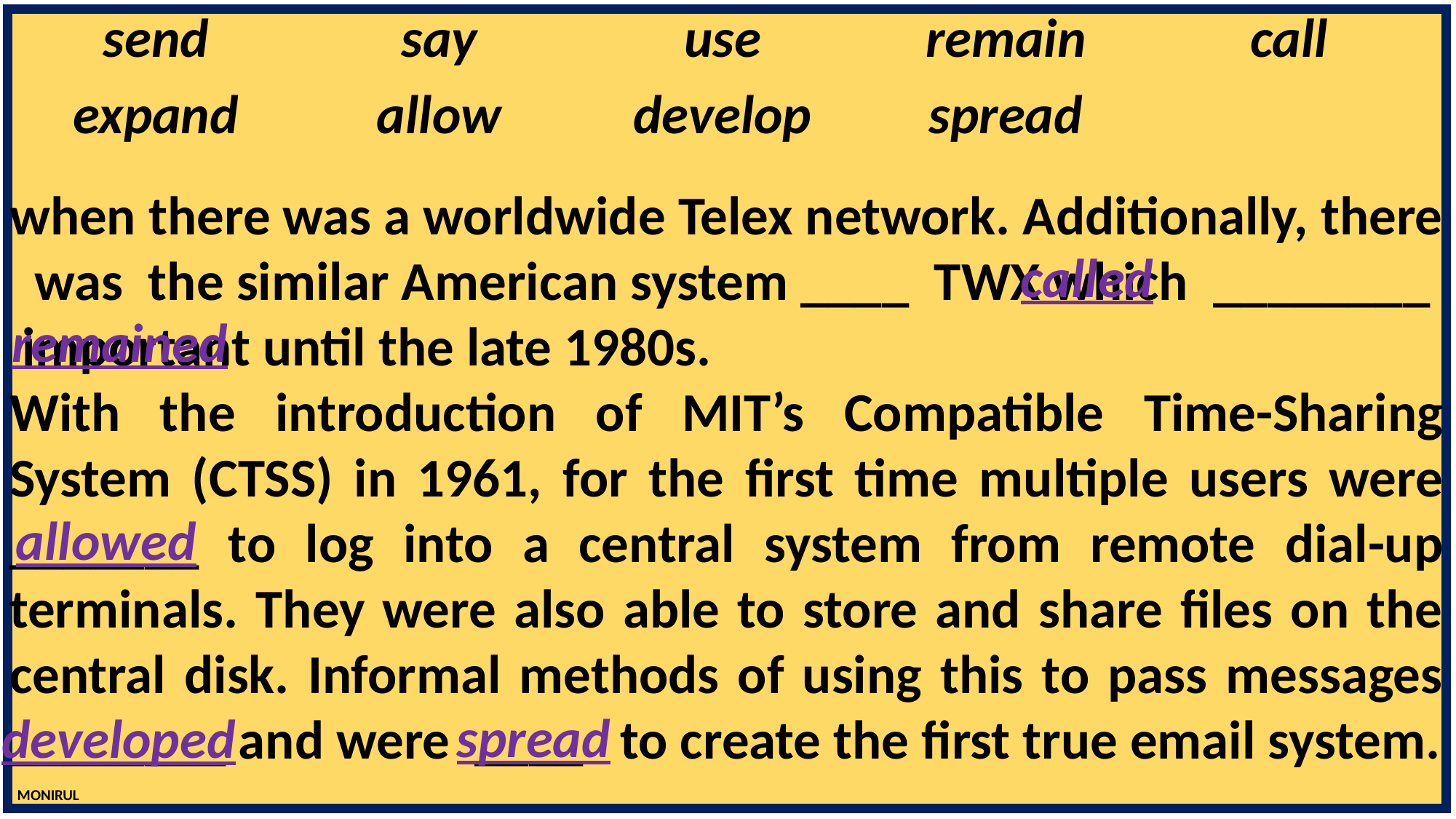

| send | say | use | remain | call |
| --- | --- | --- | --- | --- |
| expand | allow | develop | spread |  |
when there was a worldwide Telex network. Additionally, there   was  the similar American system ____  TWX which  ________   important until the late 1980s.
With the introduction of MIT’s Compatible Time-Sharing System (CTSS) in 1961, for the first time multiple users were _______ to log into a central system from remote dial-up terminals. They were also able to store and share files on the central disk. Informal methods of using this to pass messages ________ and were  ____   to create the first true email system.
called
remained
allowed
spread
developed